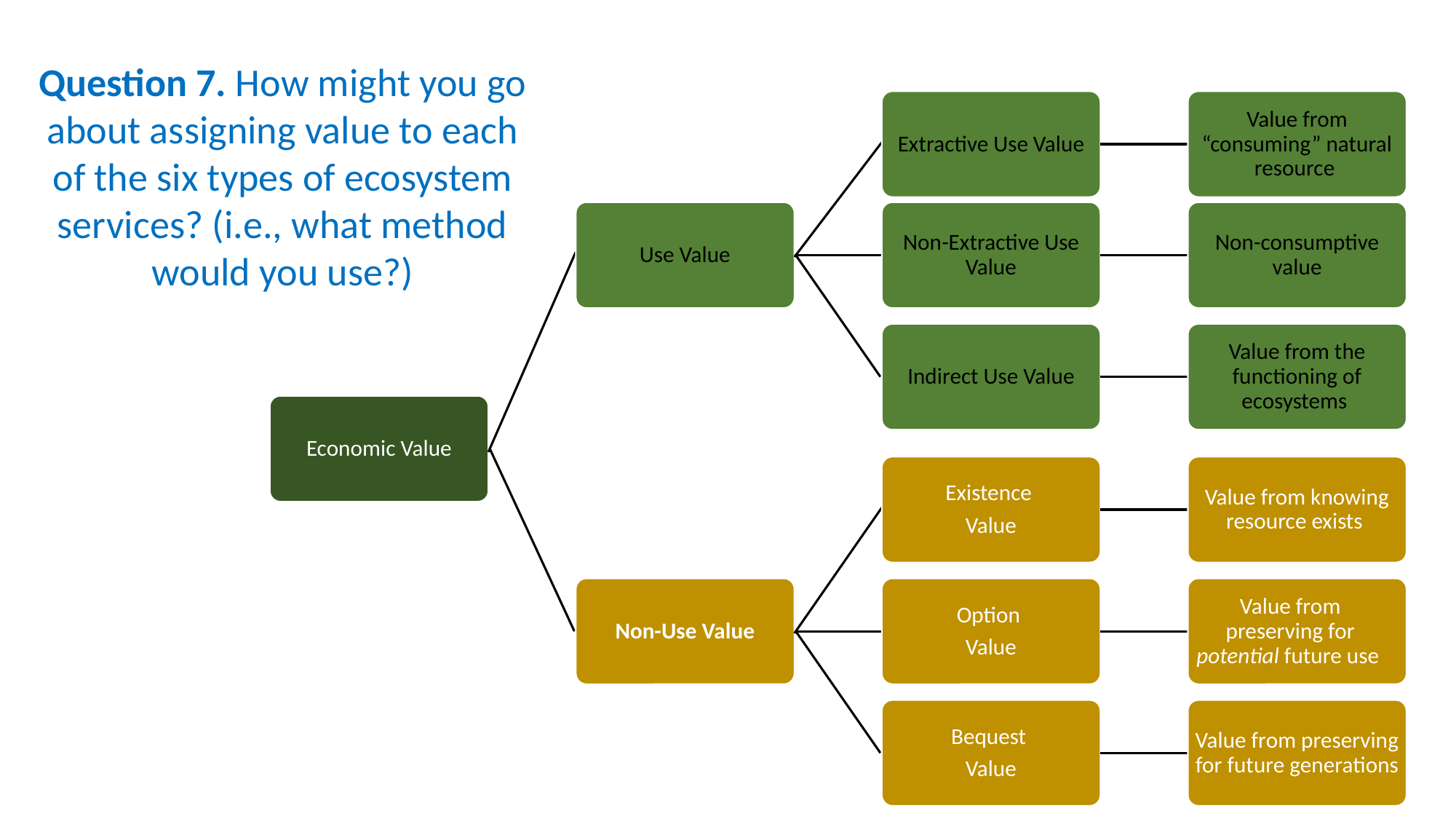

Question 7. How might you go about assigning value to each of the six types of ecosystem services? (i.e., what method would you use?)

Extractive Use Value
Value from “consuming” natural resource

Use Value
Non-Extractive Use Value
Non-consumptive value

Indirect Use Value
Value from the functioning of ecosystems

Economic Value

Existence
Value
Value from knowing resource exists

Non-Use Value
Option
Value
Value from preserving for potential future use

Bequest
Value
Value from preserving for future generations